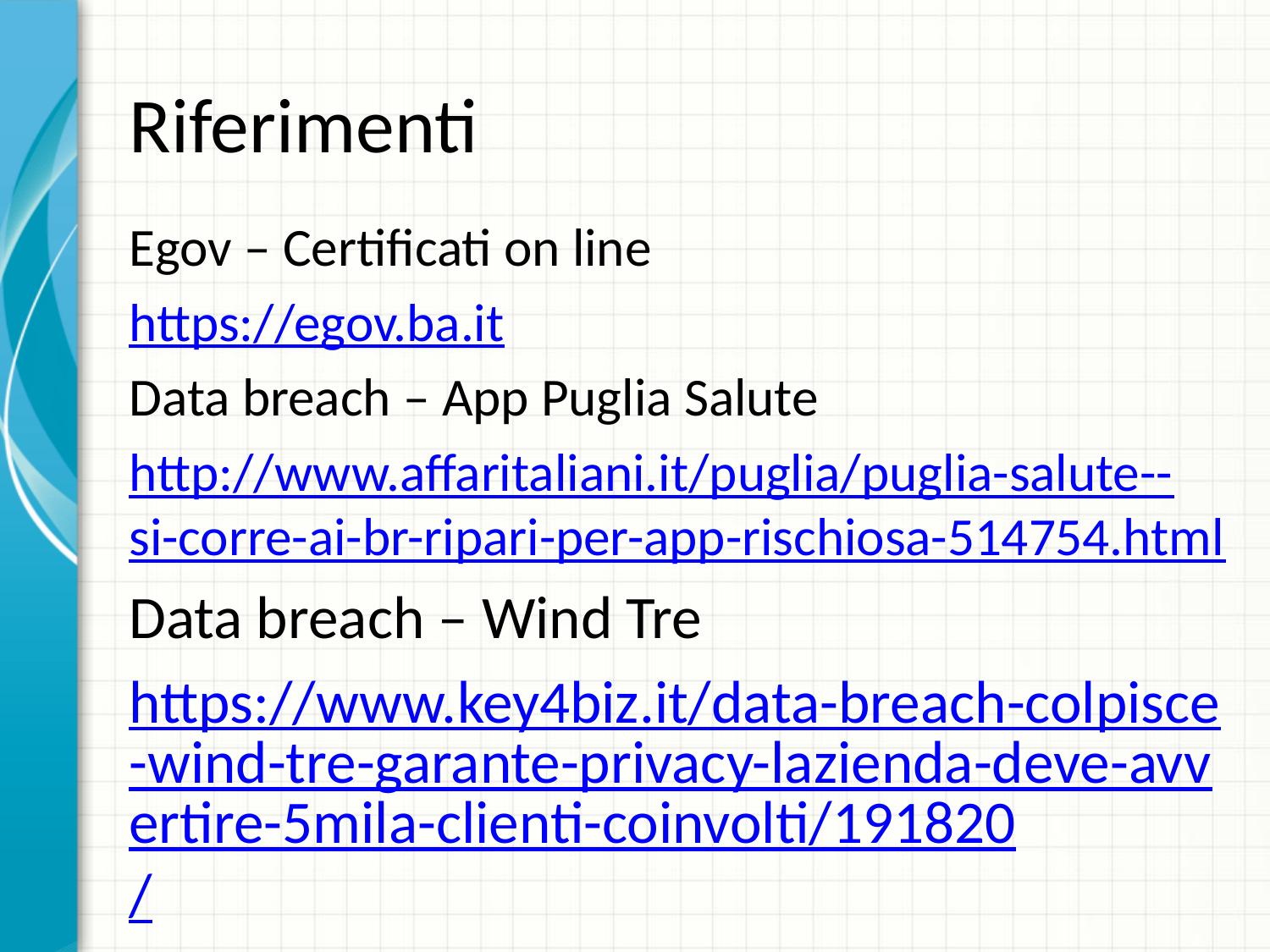

# Riferimenti
Egov – Certificati on line
https://egov.ba.it
Data breach – App Puglia Salute
http://www.affaritaliani.it/puglia/puglia-salute--si-corre-ai-br-ripari-per-app-rischiosa-514754.html
Data breach – Wind Tre
https://www.key4biz.it/data-breach-colpisce-wind-tre-garante-privacy-lazienda-deve-avvertire-5mila-clienti-coinvolti/191820/